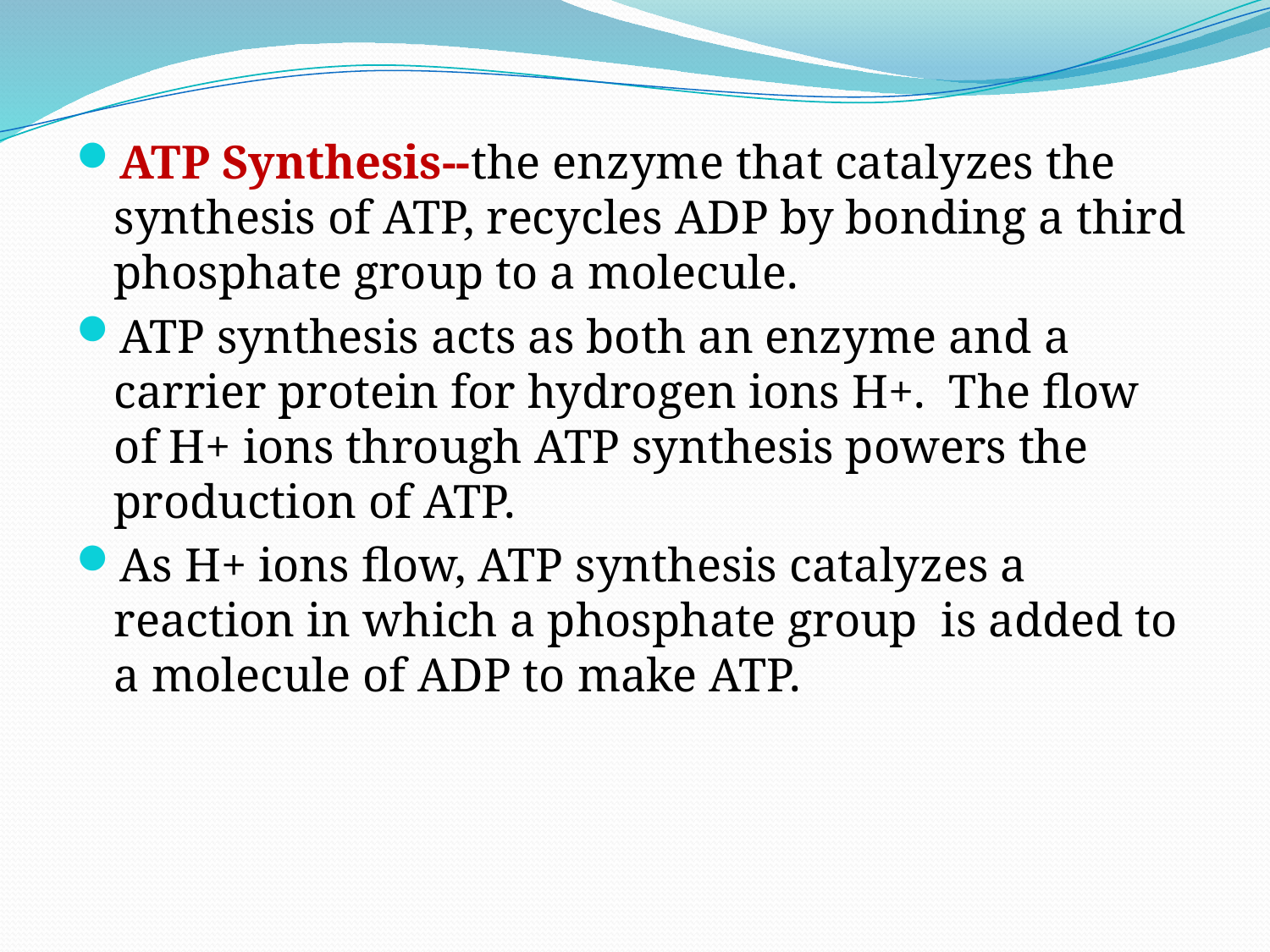

ATP Synthesis--the enzyme that catalyzes the synthesis of ATP, recycles ADP by bonding a third phosphate group to a molecule.
ATP synthesis acts as both an enzyme and a carrier protein for hydrogen ions H+.  The flow of H+ ions through ATP synthesis powers the production of ATP.
As H+ ions flow, ATP synthesis catalyzes a reaction in which a phosphate group  is added to a molecule of ADP to make ATP.